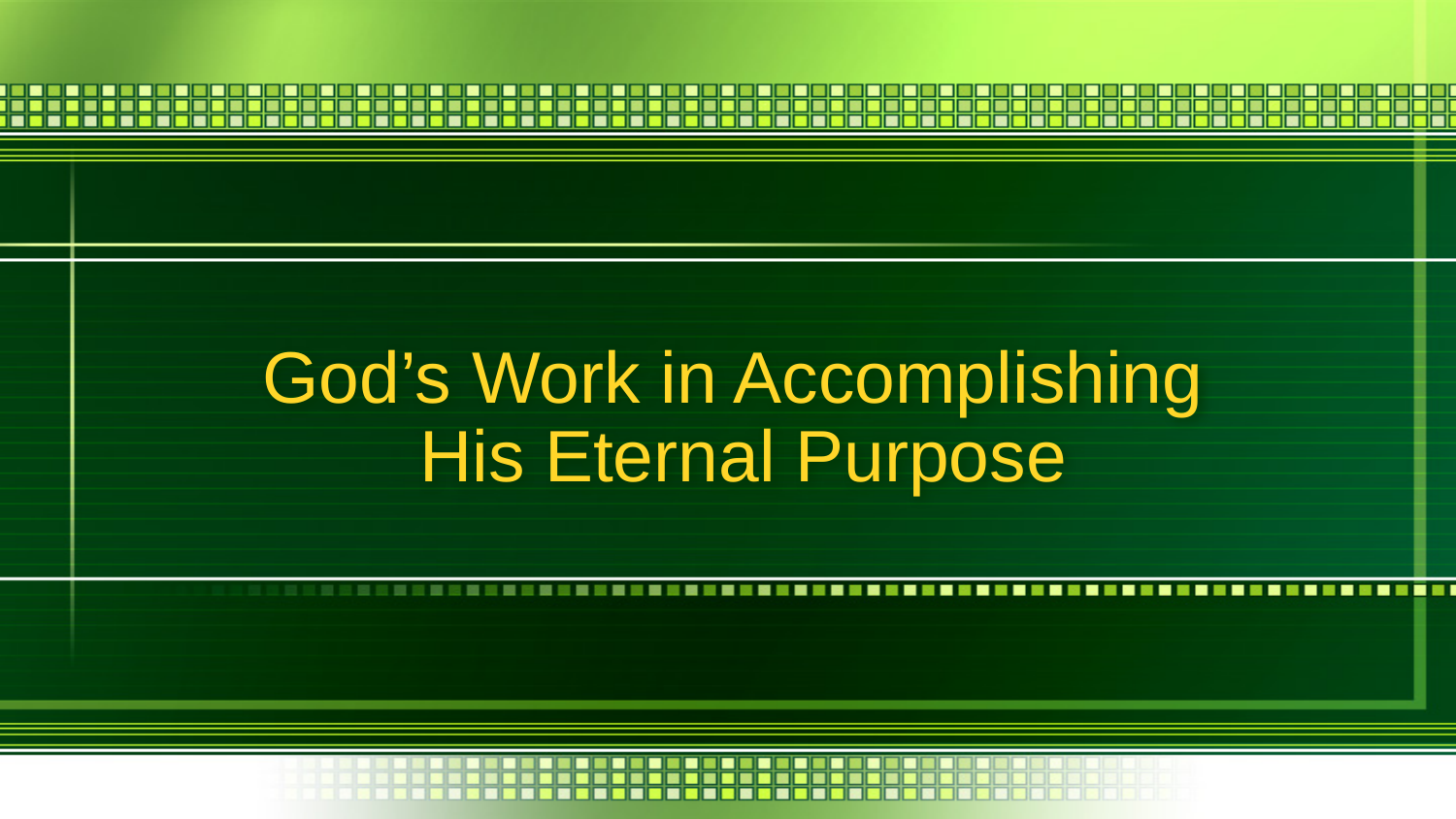

# God’s Work in Accomplishing His Eternal Purpose